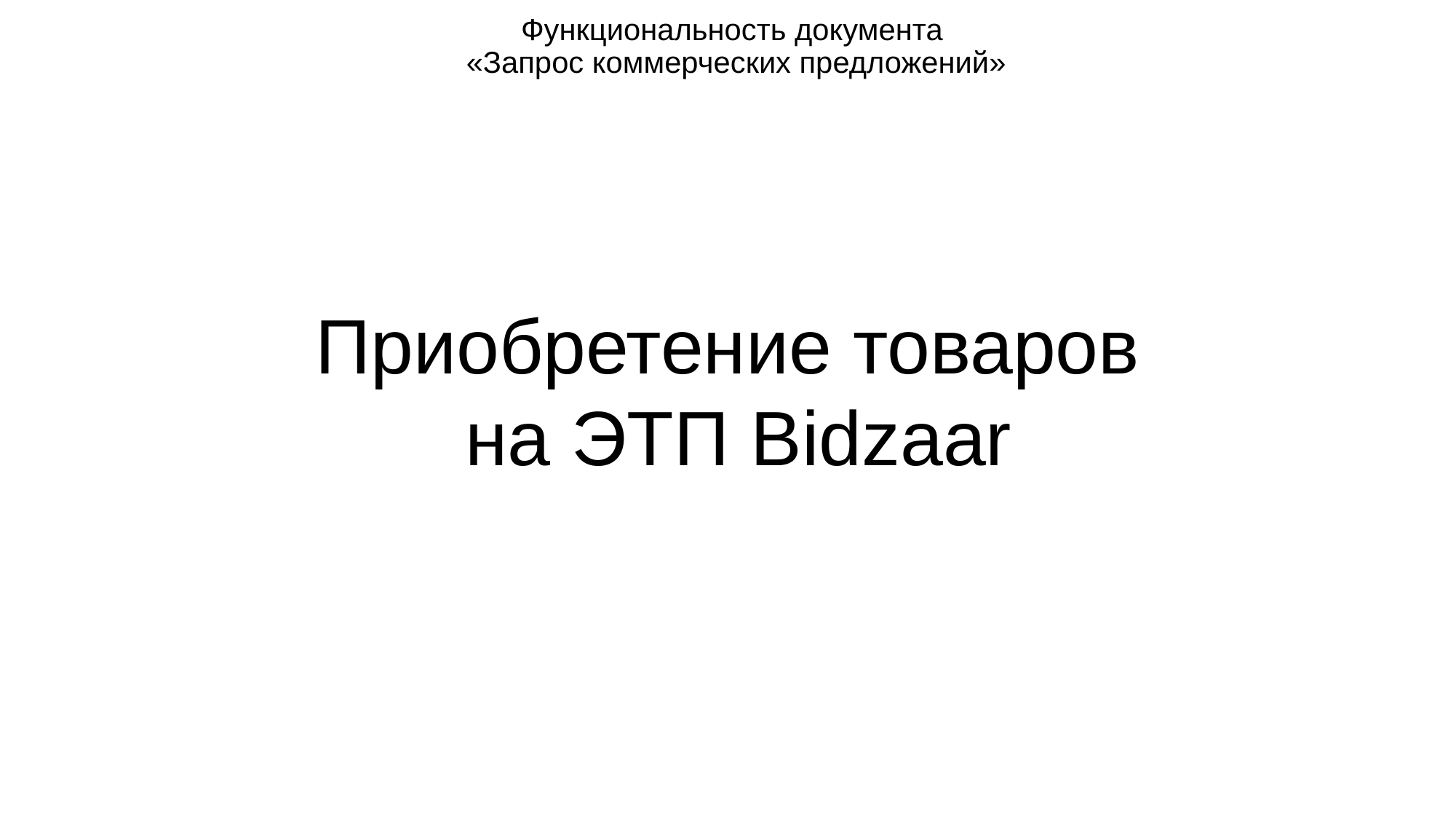

Функциональность документа
«Запрос коммерческих предложений»
Приобретение товаров
 на ЭТП Bidzaar